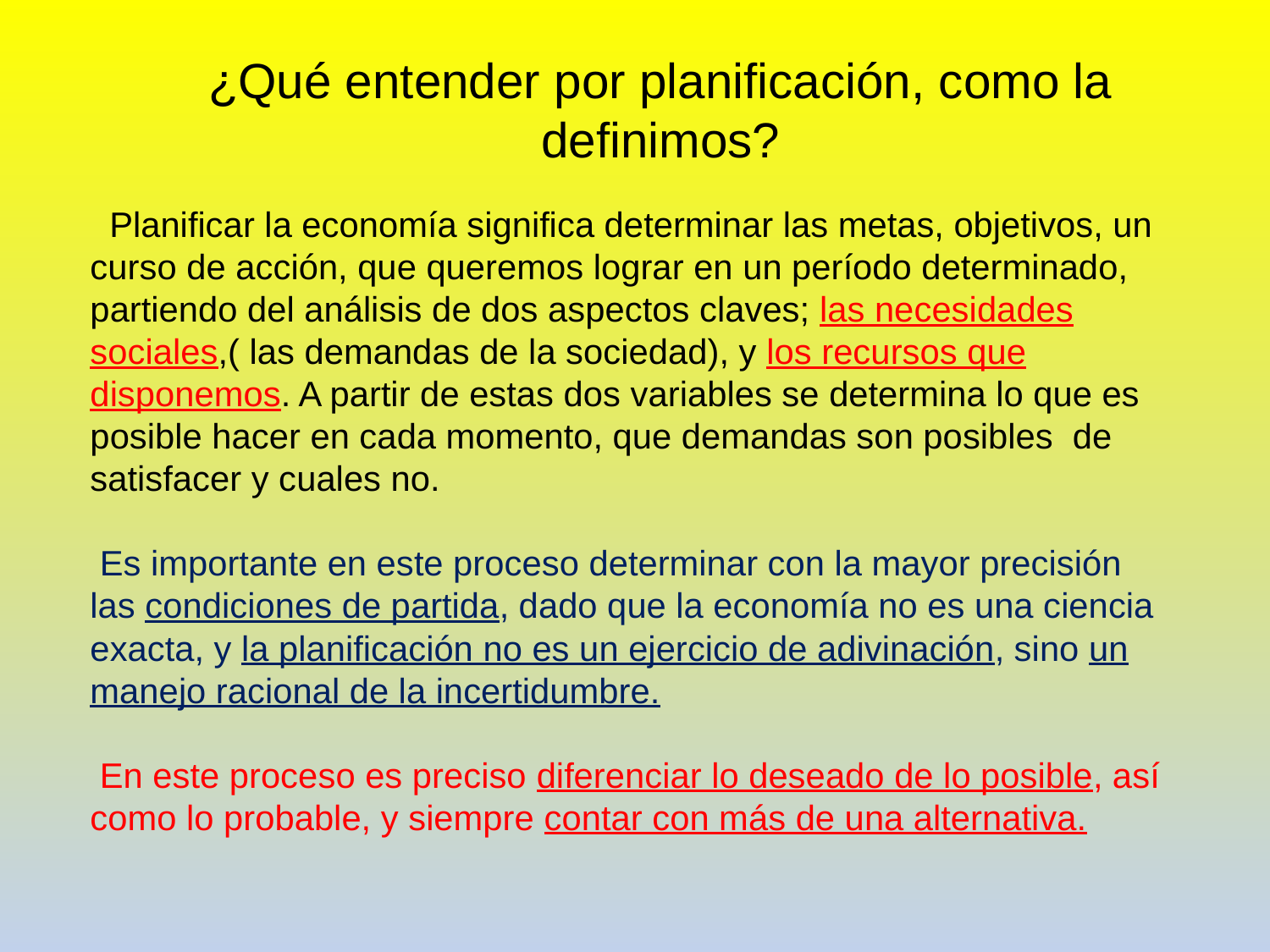

¿Qué entender por planificación, como la definimos?
  Planificar la economía significa determinar las metas, objetivos, un curso de acción, que queremos lograr en un período determinado, partiendo del análisis de dos aspectos claves; las necesidades sociales,( las demandas de la sociedad), y los recursos que disponemos. A partir de estas dos variables se determina lo que es posible hacer en cada momento, que demandas son posibles  de satisfacer y cuales no.

 Es importante en este proceso determinar con la mayor precisión las condiciones de partida, dado que la economía no es una ciencia exacta, y la planificación no es un ejercicio de adivinación, sino un manejo racional de la incertidumbre.

 En este proceso es preciso diferenciar lo deseado de lo posible, así como lo probable, y siempre contar con más de una alternativa.